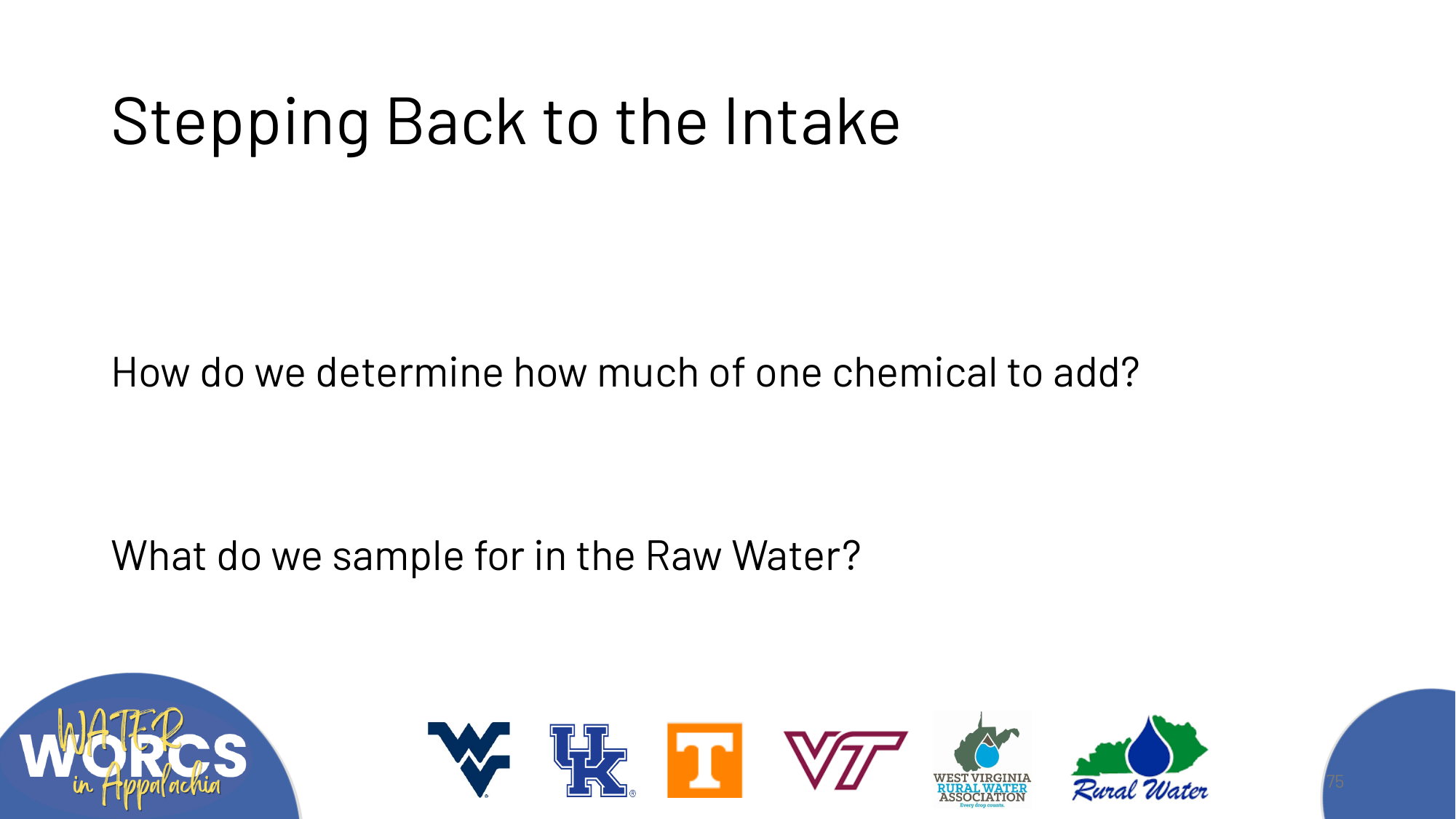

# Stepping Back to the Intake

How do we determine how much of one chemical to add?

What do we sample for in the Raw Water?

75